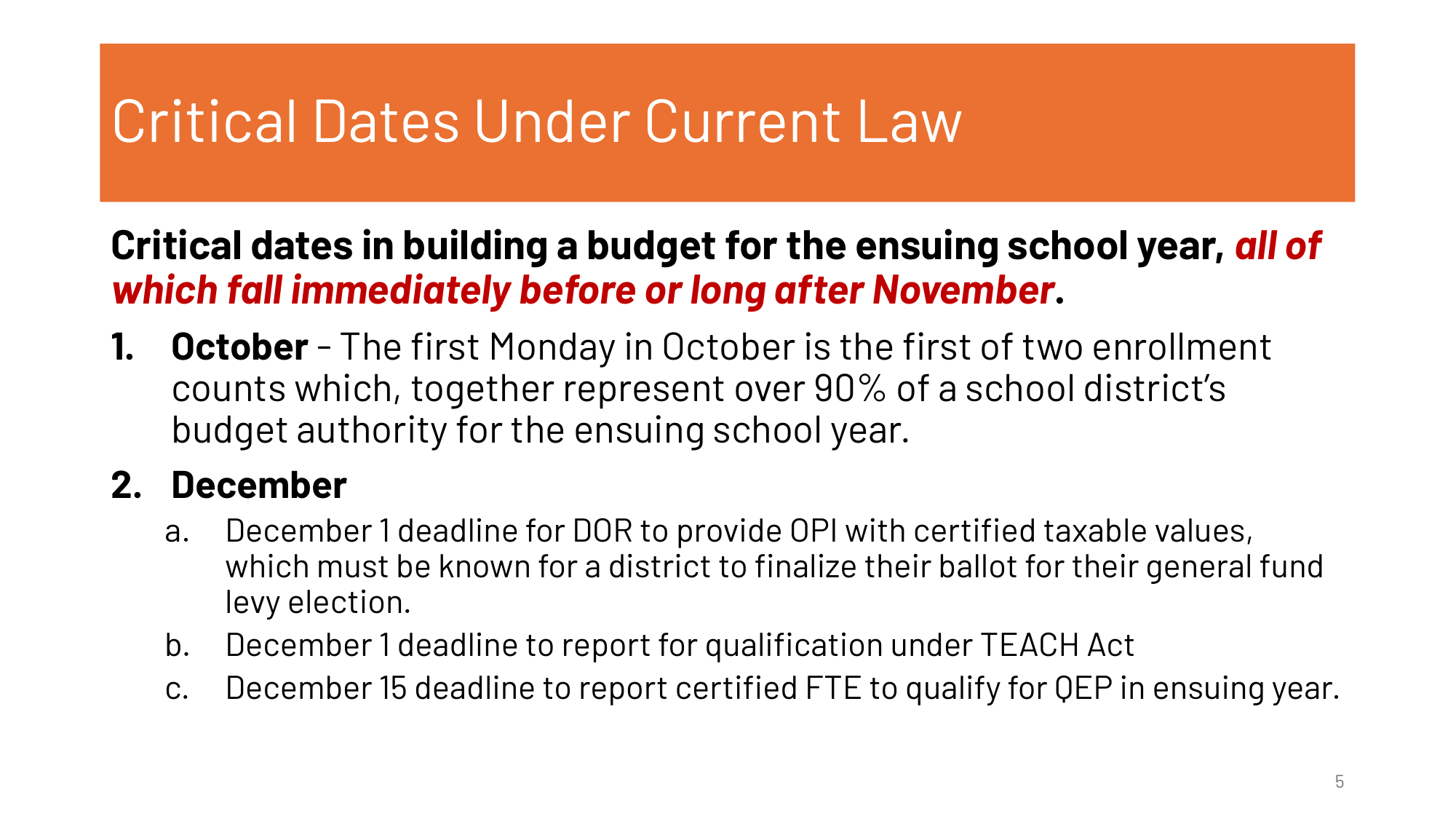

# Critical Dates Under Current Law
Critical dates in building a budget for the ensuing school year, all of which fall immediately before or long after November.
October - The first Monday in October is the first of two enrollment counts which, together represent over 90% of a school district’s budget authority for the ensuing school year.
December
December 1 deadline for DOR to provide OPI with certified taxable values, which must be known for a district to finalize their ballot for their general fund levy election.
December 1 deadline to report for qualification under TEACH Act
December 15 deadline to report certified FTE to qualify for QEP in ensuing year.

5